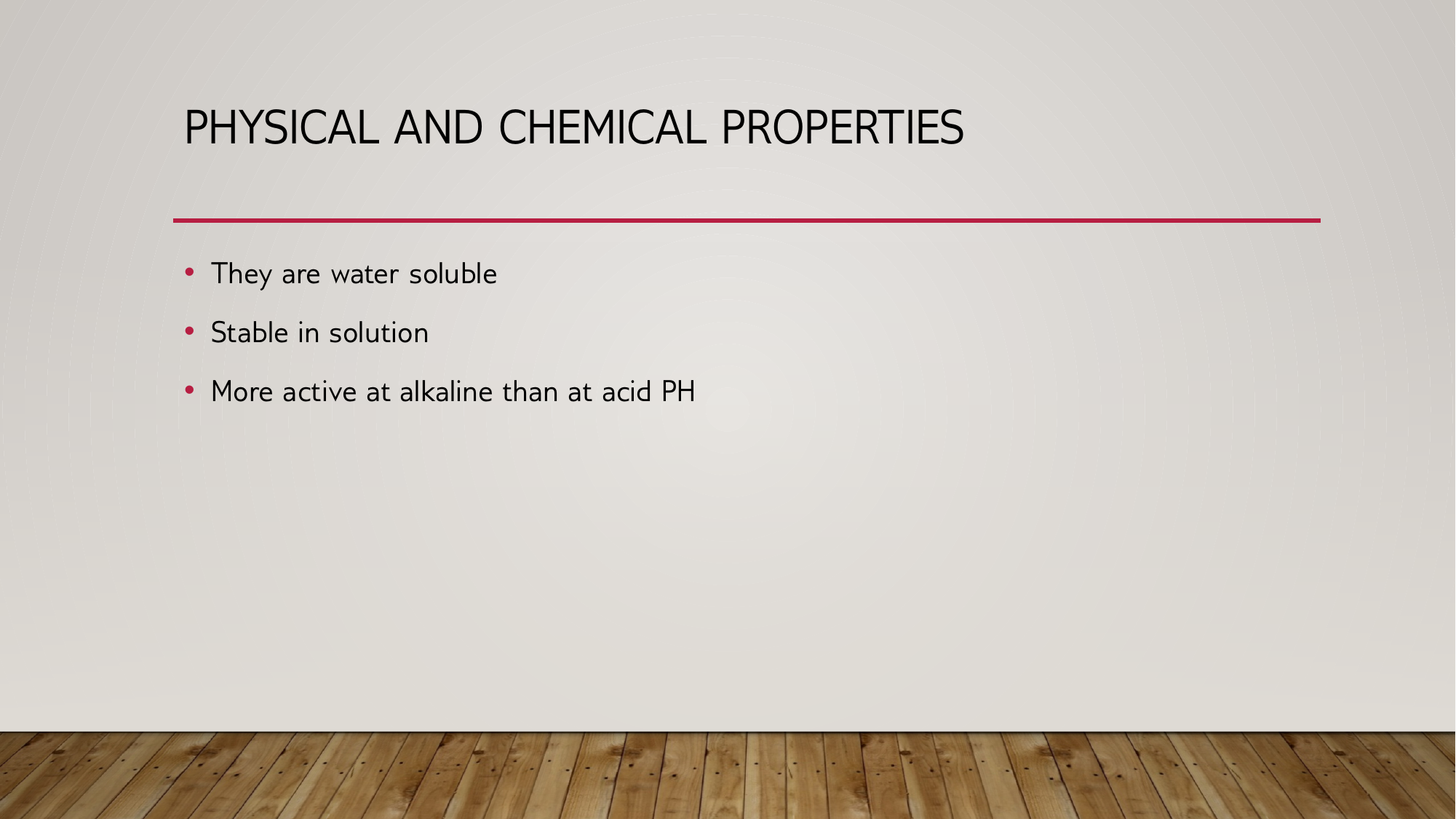

# PHYSICAL AND CHEMICAL PROPERTIES
They are water soluble
Stable in solution
More active at alkaline than at acid PH